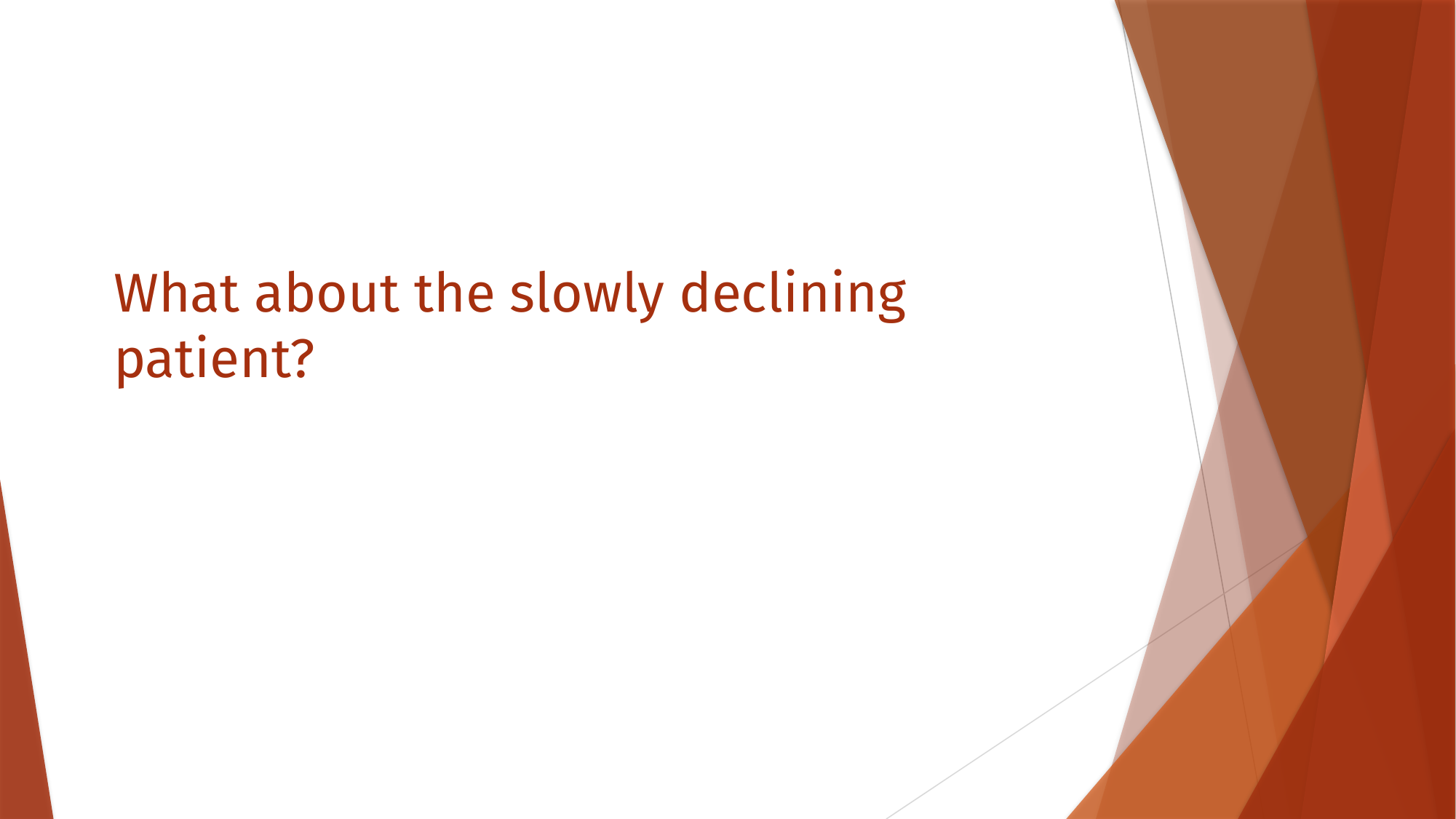

# What about the slowly declining patient?